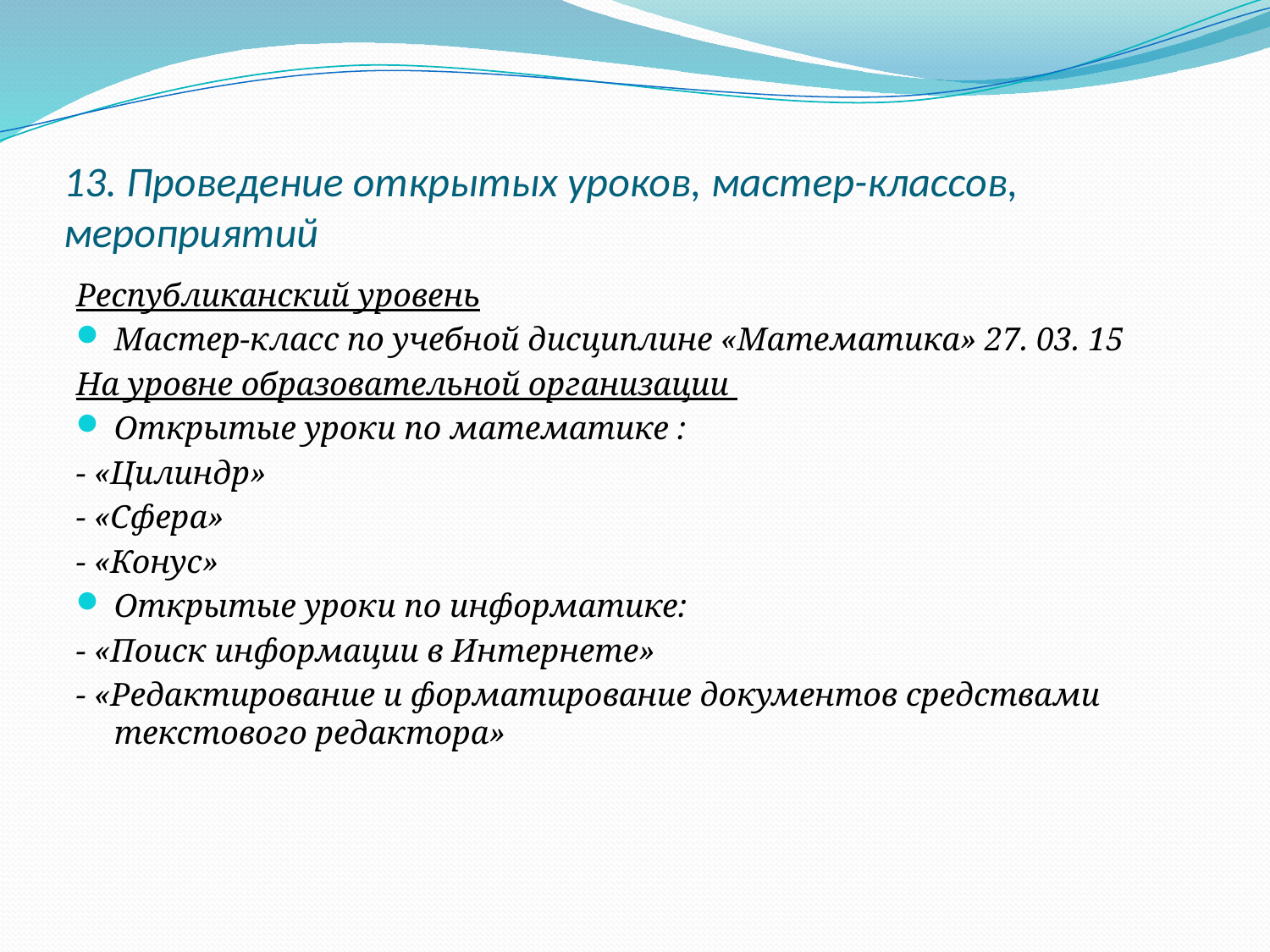

# 13. Проведение открытых уроков, мастер-классов, мероприятий
Республиканский уровень
Мастер-класс по учебной дисциплине «Математика» 27. 03. 15
На уровне образовательной организации
Открытые уроки по математике :
- «Цилиндр»
- «Сфера»
- «Конус»
Открытые уроки по информатике:
- «Поиск информации в Интернете»
- «Редактирование и форматирование документов средствами текстового редактора»